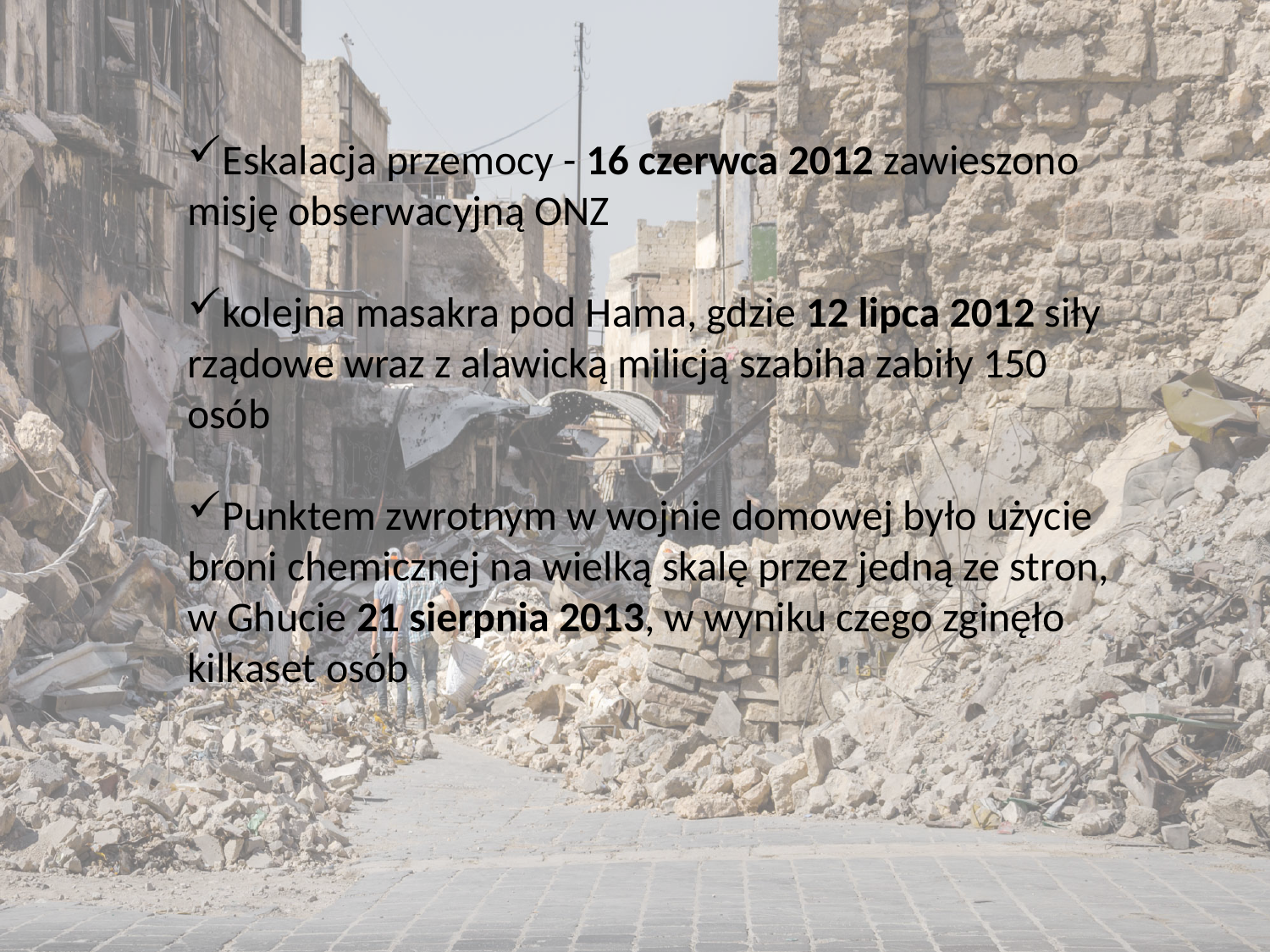

Eskalacja przemocy - 16 czerwca 2012 zawieszono misję obserwacyjną ONZ

kolejna masakra pod Hama, gdzie 12 lipca 2012 siły rządowe wraz z alawicką milicją szabiha zabiły 150 osób

Punktem zwrotnym w wojnie domowej było użycie broni chemicznej na wielką skalę przez jedną ze stron, w Ghucie 21 sierpnia 2013, w wyniku czego zginęło kilkaset osób